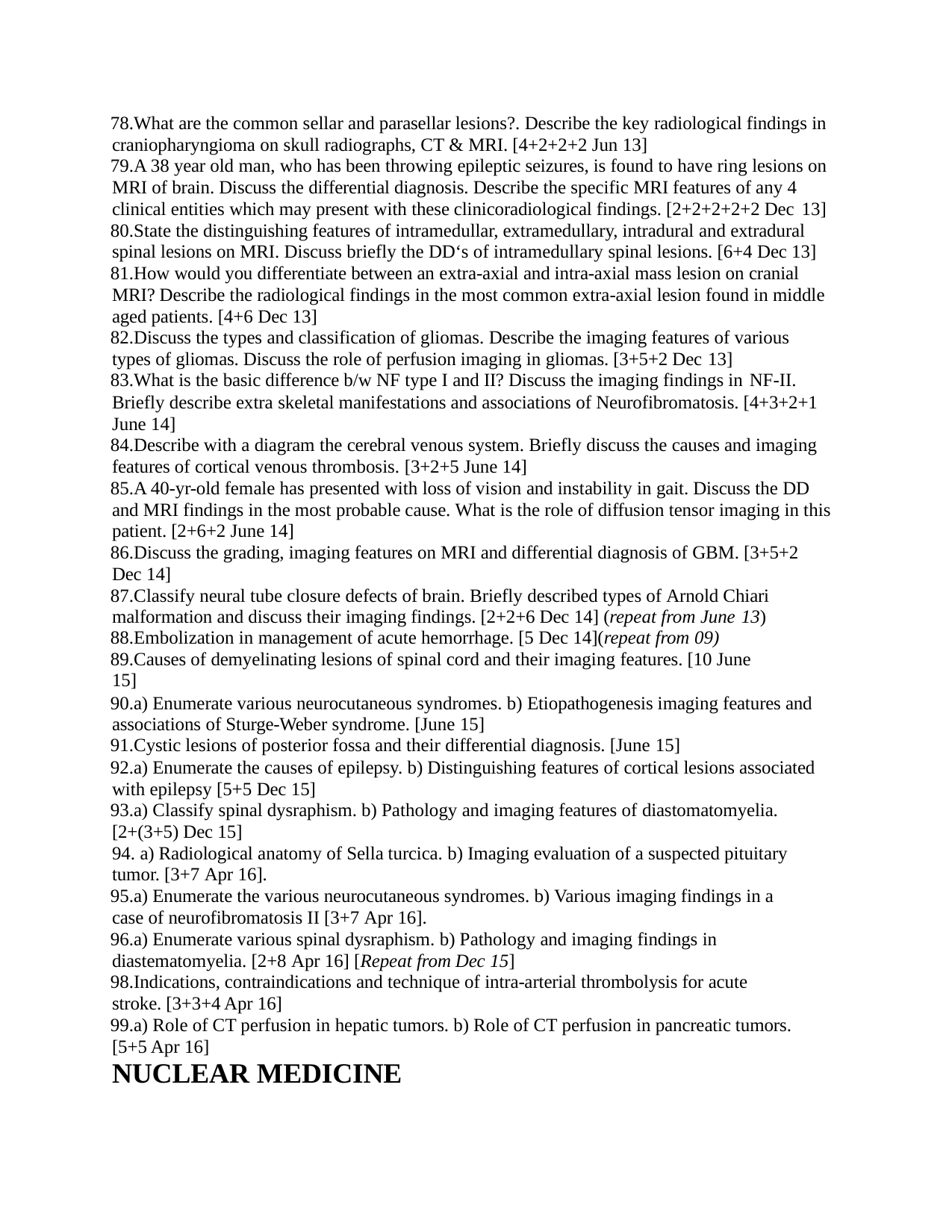

What are the common sellar and parasellar lesions?. Describe the key radiological findings in  craniopharyngioma on skull radiographs, CT & MRI. [4+2+2+2 Jun 13]
A 38 year old man, who has been throwing epileptic seizures, is found to have ring lesions on  MRI of brain. Discuss the differential diagnosis. Describe the specific MRI features of any 4  clinical entities which may present with these clinicoradiological findings. [2+2+2+2+2 Dec 13]
State the distinguishing features of intramedullar, extramedullary, intradural and extradural  spinal lesions on MRI. Discuss briefly the DD‘s of intramedullary spinal lesions. [6+4 Dec 13]
How would you differentiate between an extra-axial and intra-axial mass lesion on cranial  MRI? Describe the radiological findings in the most common extra-axial lesion found in middle  aged patients. [4+6 Dec 13]
Discuss the types and classification of gliomas. Describe the imaging features of various  types of gliomas. Discuss the role of perfusion imaging in gliomas. [3+5+2 Dec 13]
What is the basic difference b/w NF type I and II? Discuss the imaging findings in NF-II.
Briefly describe extra skeletal manifestations and associations of Neurofibromatosis. [4+3+2+1  June 14]
Describe with a diagram the cerebral venous system. Briefly discuss the causes and imaging  features of cortical venous thrombosis. [3+2+5 June 14]
A 40-yr-old female has presented with loss of vision and instability in gait. Discuss the DD  and MRI findings in the most probable cause. What is the role of diffusion tensor imaging in this  patient. [2+6+2 June 14]
Discuss the grading, imaging features on MRI and differential diagnosis of GBM. [3+5+2  Dec 14]
Classify neural tube closure defects of brain. Briefly described types of Arnold Chiari  malformation and discuss their imaging findings. [2+2+6 Dec 14] (repeat from June 13)
Embolization in management of acute hemorrhage. [5 Dec 14](repeat from 09)
Causes of demyelinating lesions of spinal cord and their imaging features. [10 June 15]
a) Enumerate various neurocutaneous syndromes. b) Etiopathogenesis imaging features and  associations of Sturge-Weber syndrome. [June 15]
Cystic lesions of posterior fossa and their differential diagnosis. [June 15]
a) Enumerate the causes of epilepsy. b) Distinguishing features of cortical lesions associated  with epilepsy [5+5 Dec 15]
a) Classify spinal dysraphism. b) Pathology and imaging features of diastomatomyelia.  [2+(3+5) Dec 15]
94. a) Radiological anatomy of Sella turcica. b) Imaging evaluation of a suspected pituitary  tumor. [3+7 Apr 16].
a) Enumerate the various neurocutaneous syndromes. b) Various imaging findings in a  case of neurofibromatosis II [3+7 Apr 16].
a) Enumerate various spinal dysraphism. b) Pathology and imaging findings in  diastematomyelia. [2+8 Apr 16] [Repeat from Dec 15]
Indications, contraindications and technique of intra-arterial thrombolysis for acute  stroke. [3+3+4 Apr 16]
a) Role of CT perfusion in hepatic tumors. b) Role of CT perfusion in pancreatic tumors.  [5+5 Apr 16]
NUCLEAR MEDICINE